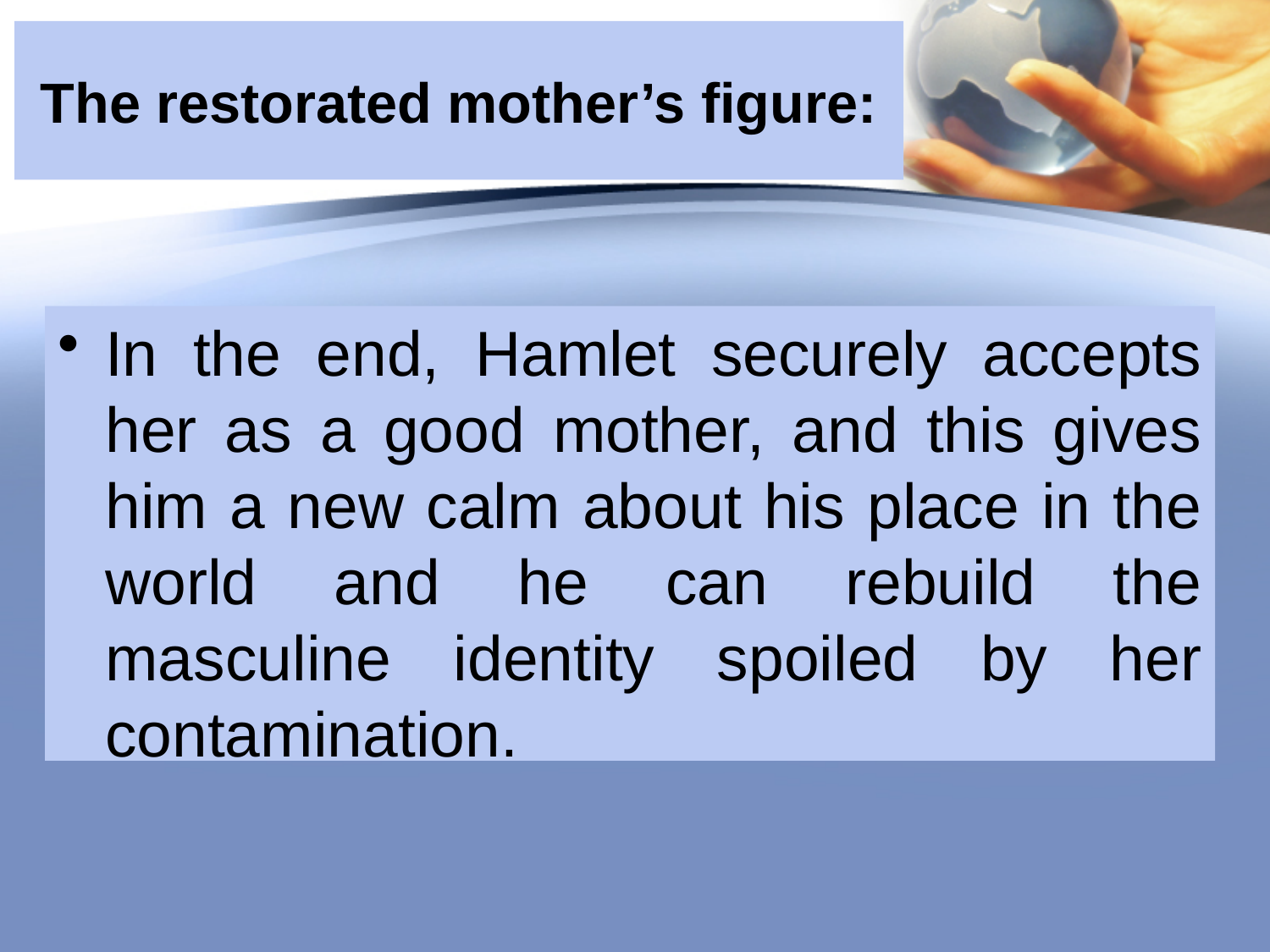

# The restorated mother’s figure:
In the end, Hamlet securely accepts her as a good mother, and this gives him a new calm about his place in the world and he can rebuild the masculine identity spoiled by her contamination.